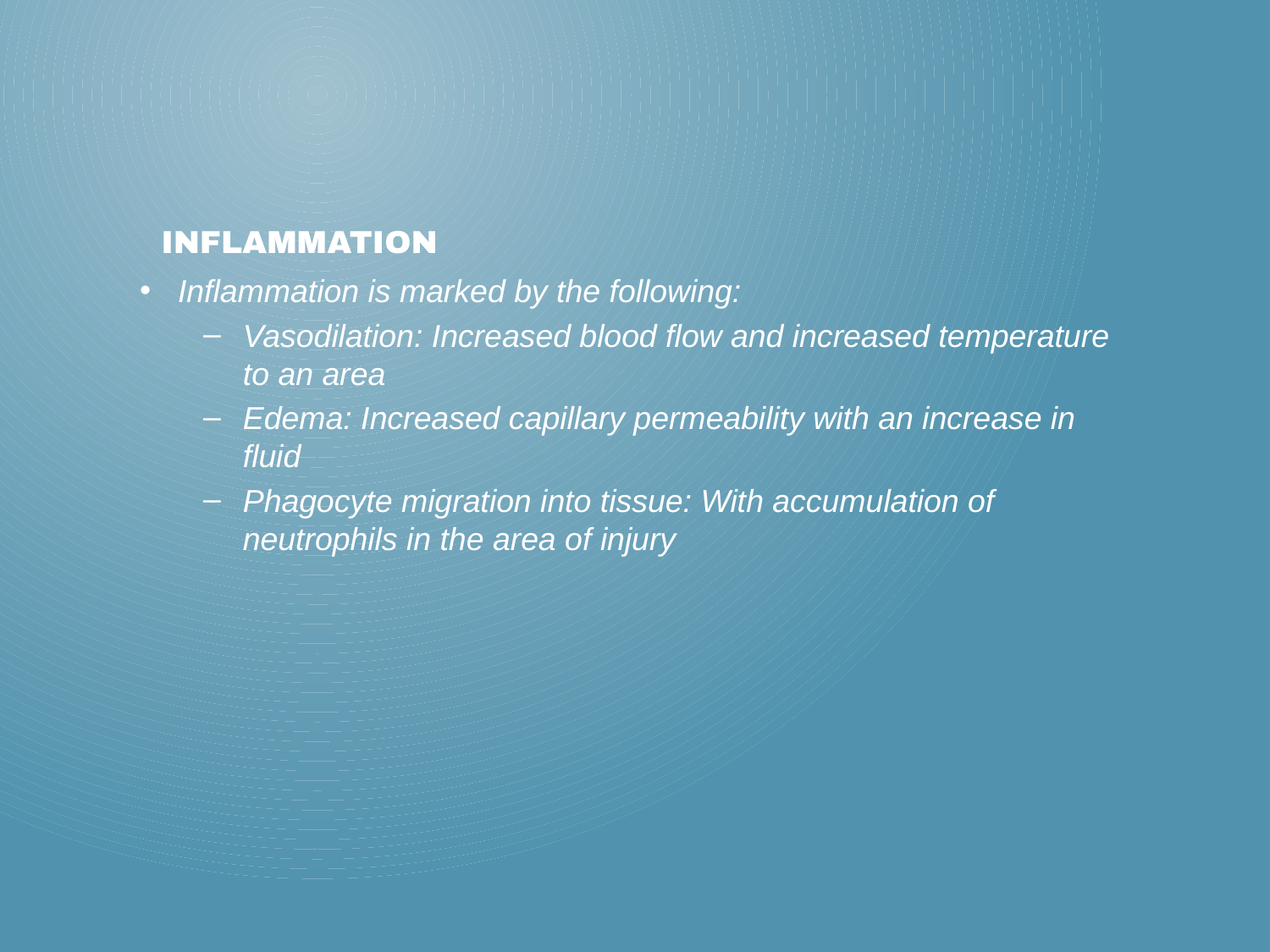

# Inflammation
Inflammation is marked by the following:
Vasodilation: Increased blood flow and increased temperature to an area
Edema: Increased capillary permeability with an increase in fluid
Phagocyte migration into tissue: With accumulation of neutrophils in the area of injury